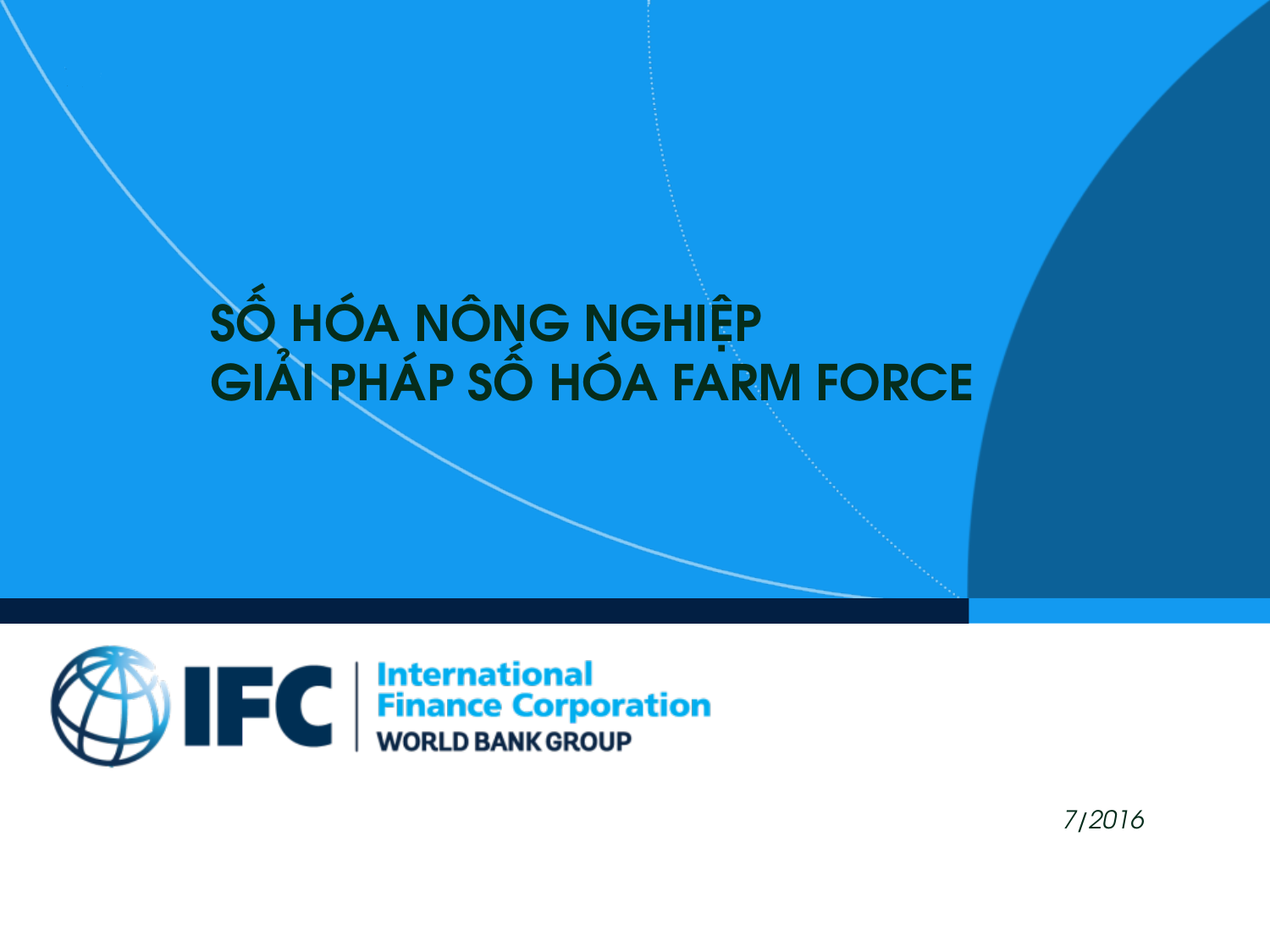

# Số hóa nông nghiệp Giải pháp số hóa FARM FORCE
7/2016